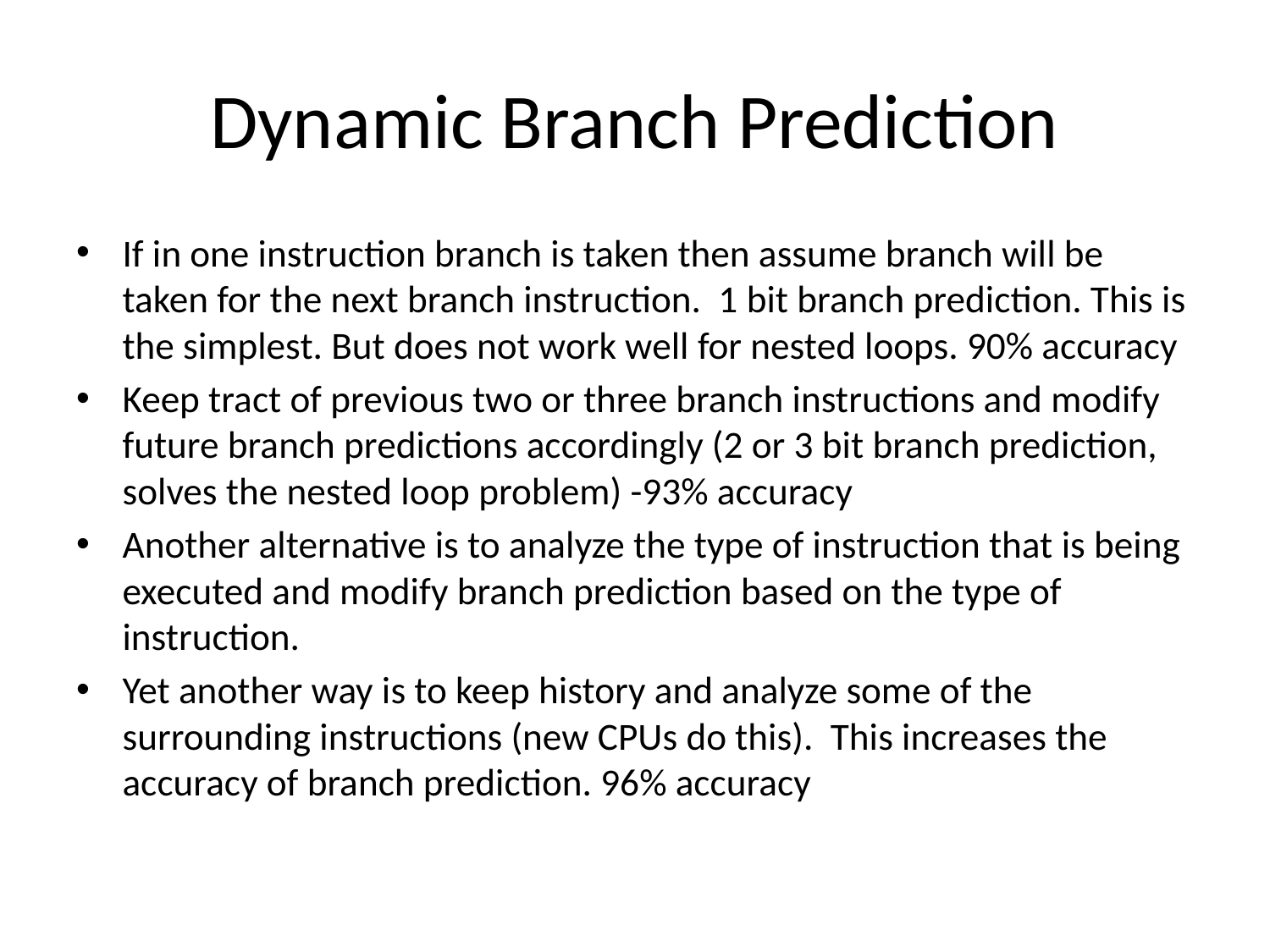

# Dynamic Branch Prediction
If in one instruction branch is taken then assume branch will be taken for the next branch instruction.  1 bit branch prediction. This is the simplest. But does not work well for nested loops. 90% accuracy
Keep tract of previous two or three branch instructions and modify future branch predictions accordingly (2 or 3 bit branch prediction, solves the nested loop problem) -93% accuracy
Another alternative is to analyze the type of instruction that is being executed and modify branch prediction based on the type of instruction.
Yet another way is to keep history and analyze some of the surrounding instructions (new CPUs do this).  This increases the accuracy of branch prediction. 96% accuracy